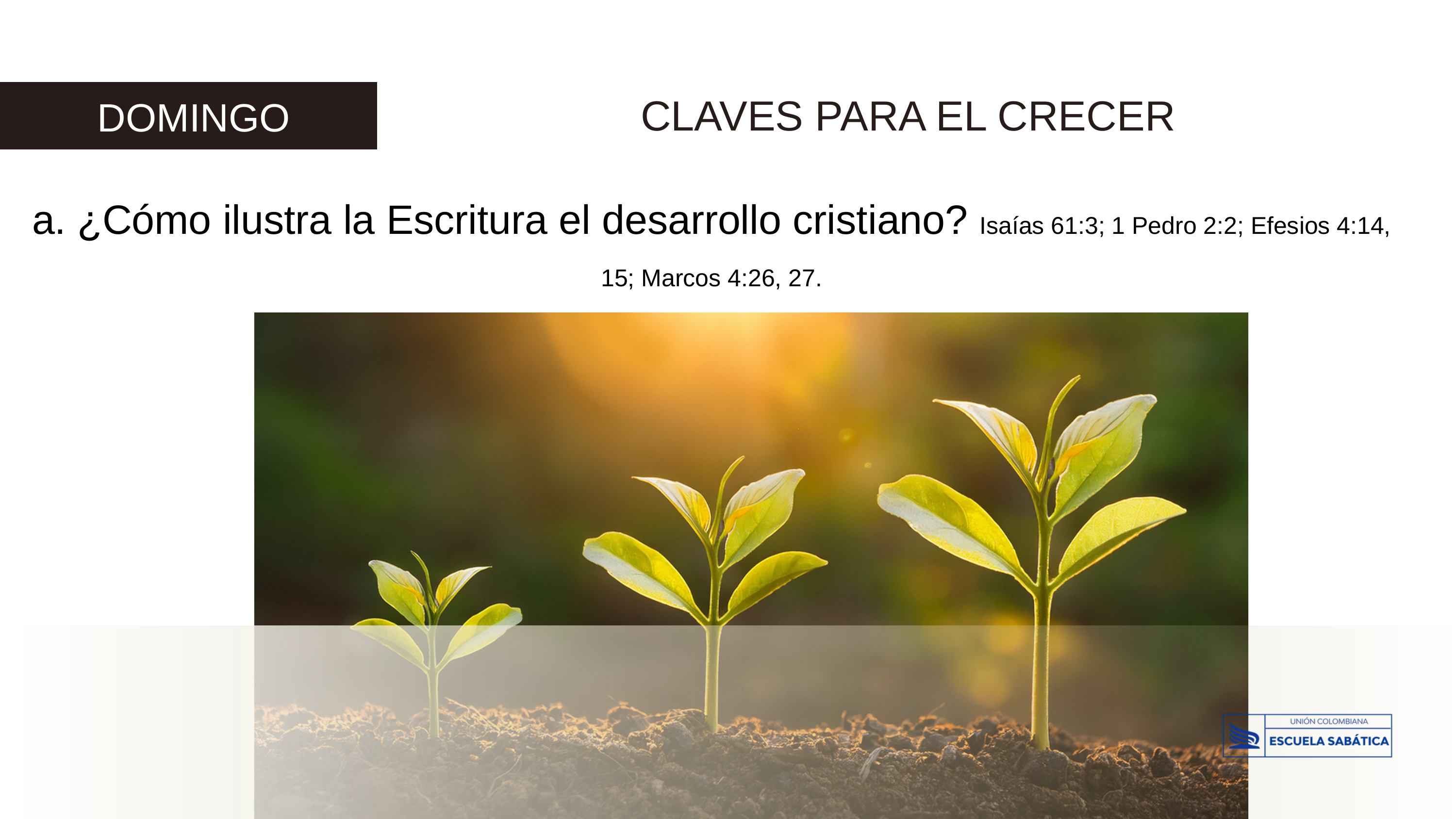

CLAVES PARA EL CRECER
 DOMINGO
a. ¿Cómo ilustra la Escritura el desarrollo cristiano? Isaías 61:3; 1 Pedro 2:2; Efesios 4:14, 15; Marcos 4:26, 27.